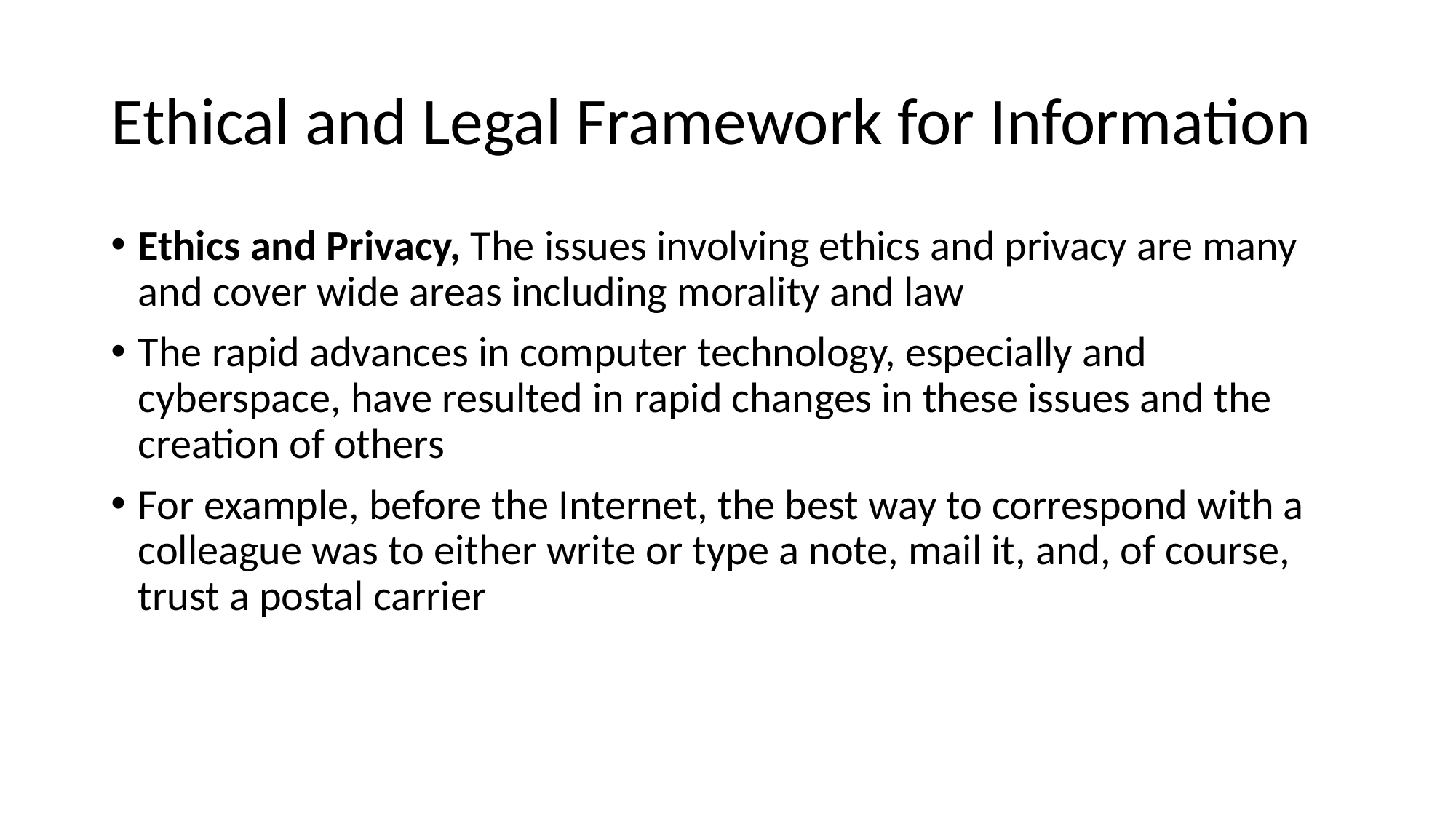

# Ethical and Legal Framework for Information
Ethics and Privacy, The issues involving ethics and privacy are many and cover wide areas including morality and law
The rapid advances in computer technology, especially and cyberspace, have resulted in rapid changes in these issues and the creation of others
For example, before the Internet, the best way to correspond with a colleague was to either write or type a note, mail it, and, of course, trust a postal carrier